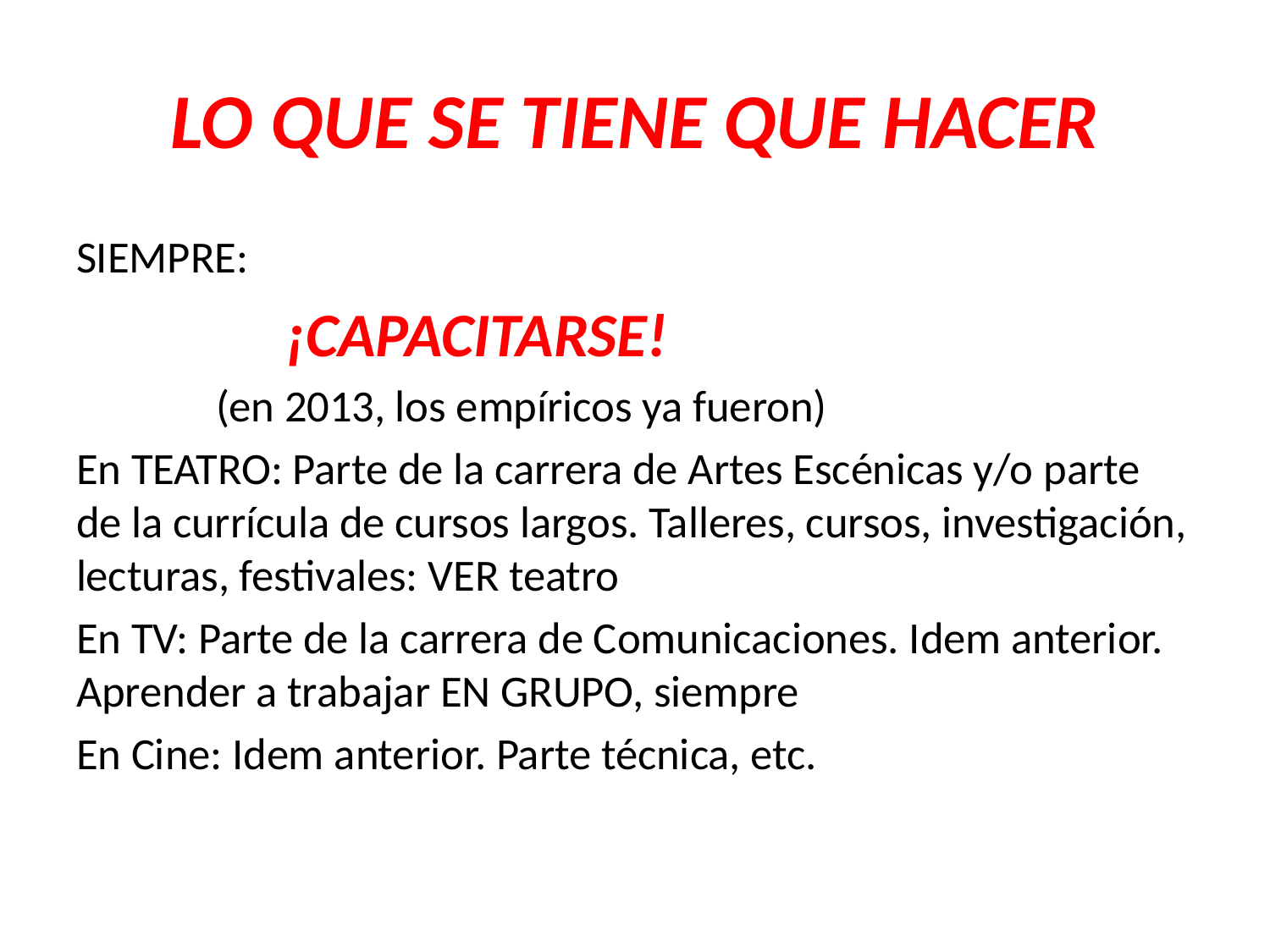

# LO QUE SE TIENE QUE HACER
SIEMPRE:
			¡CAPACITARSE!
		(en 2013, los empíricos ya fueron)
En TEATRO: Parte de la carrera de Artes Escénicas y/o parte de la currícula de cursos largos. Talleres, cursos, investigación, lecturas, festivales: VER teatro
En TV: Parte de la carrera de Comunicaciones. Idem anterior. Aprender a trabajar EN GRUPO, siempre
En Cine: Idem anterior. Parte técnica, etc.